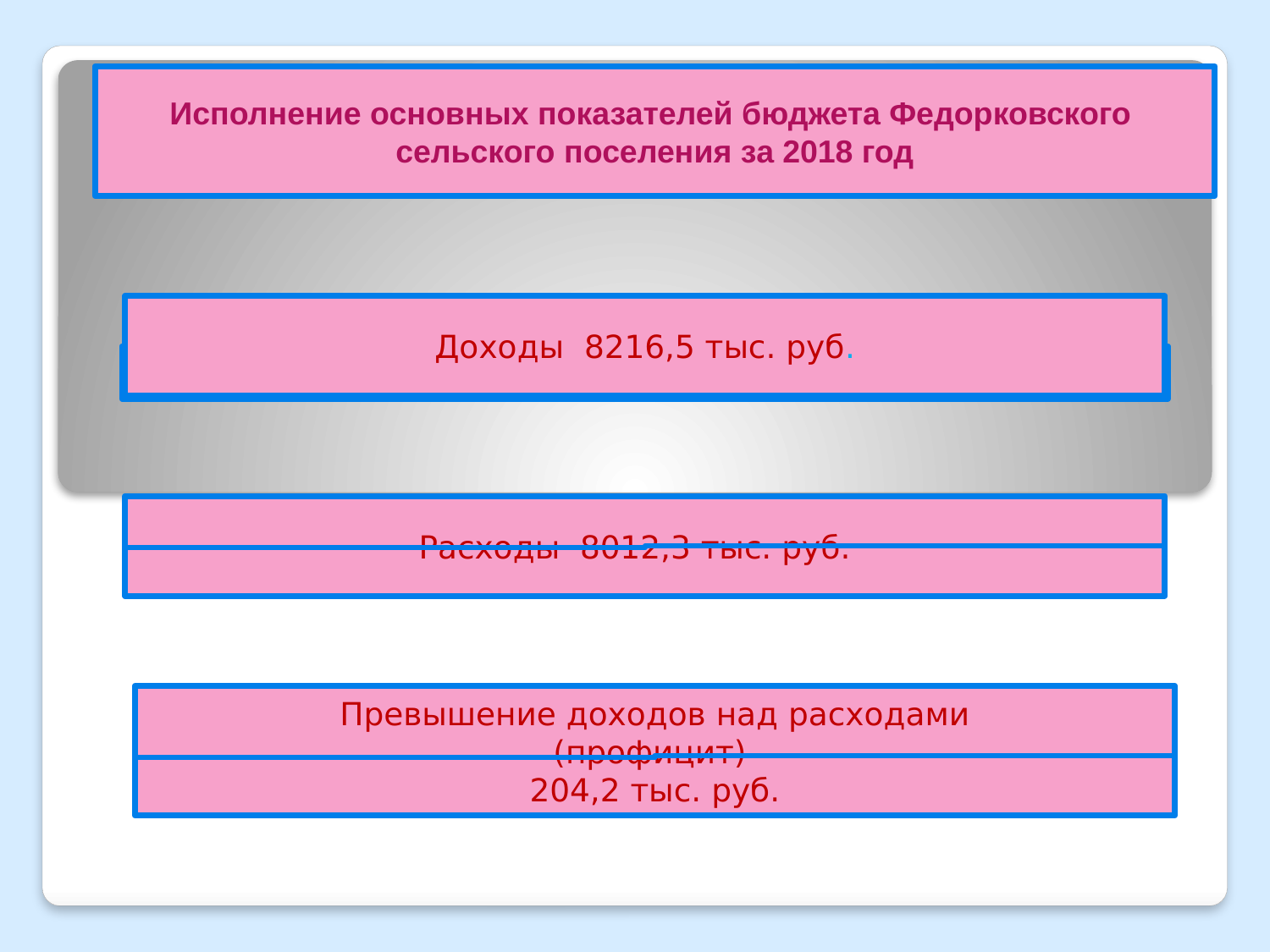

Исполнение основных показателей бюджета Федорковского
сельского поселения за 2018 год
Доходы  8216,5 тыс. руб.
Расходы  8012,3 тыс. руб.
Превышение доходов над расходами
(профицит)
204,2 тыс. руб.